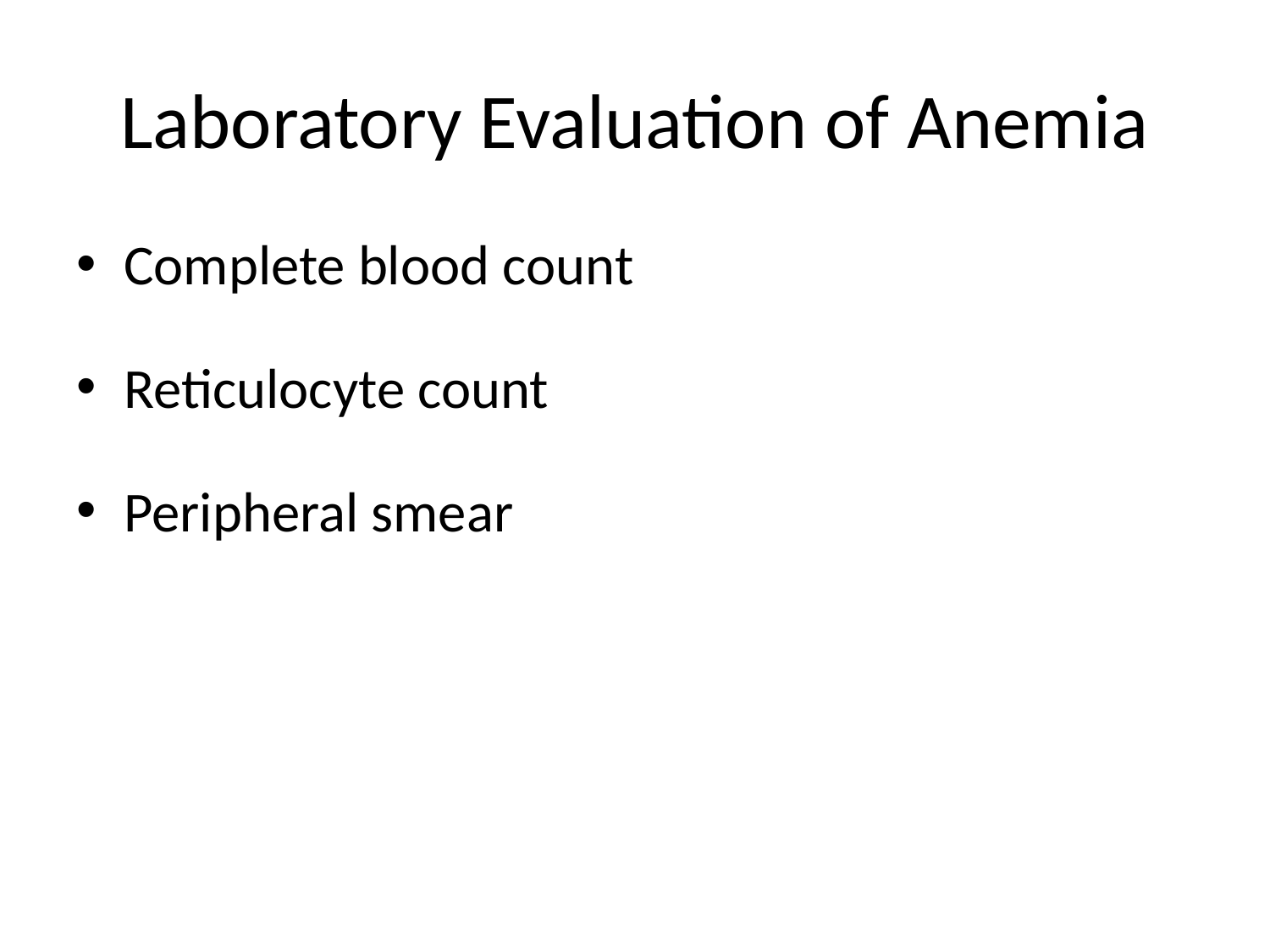

# Laboratory Evaluation of Anemia
Complete blood count

Reticulocyte count

Peripheral smear